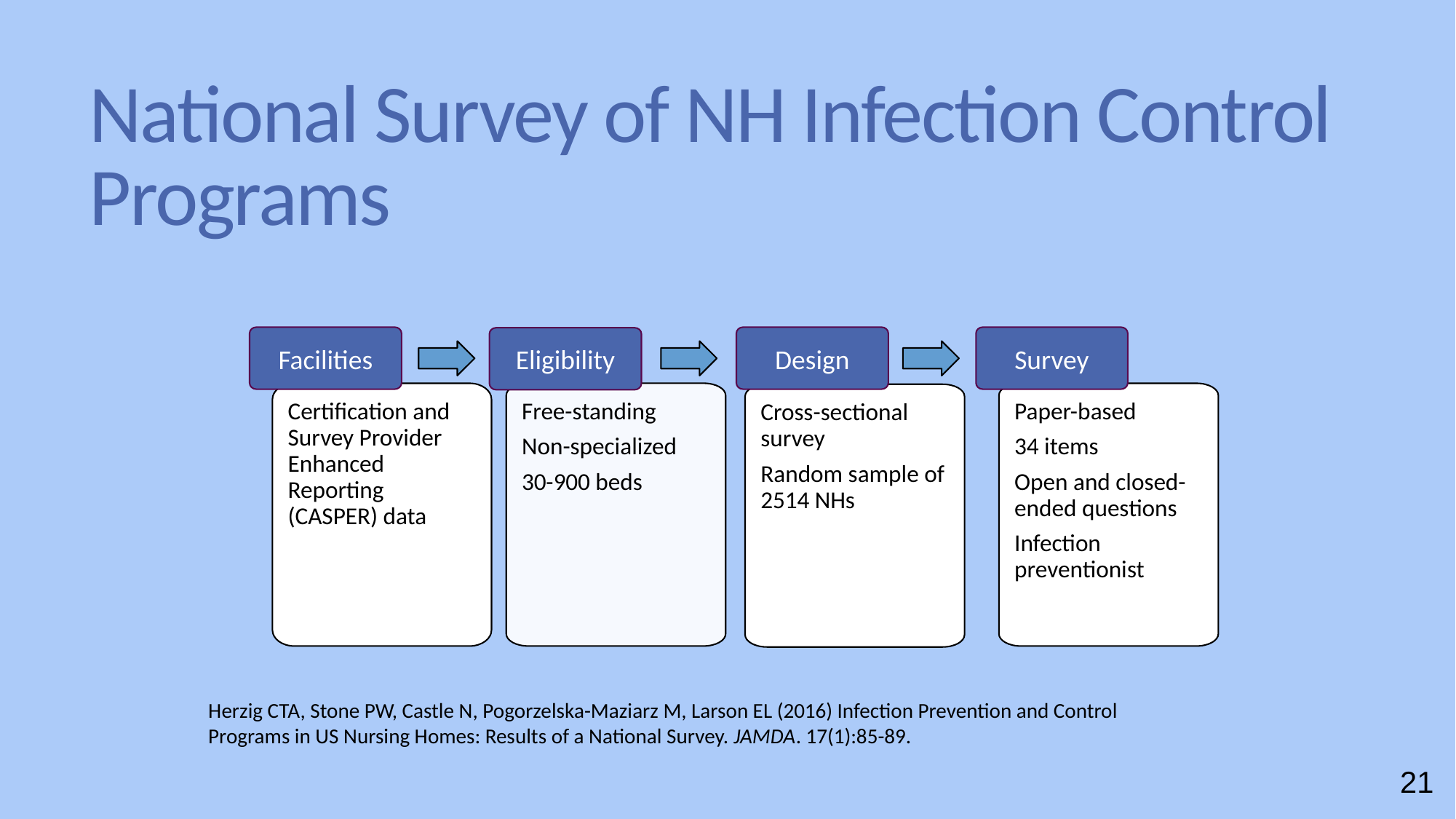

# National Survey of NH Infection Control Programs
Design
Facilities
Survey
Eligibility

Free-standing
Non-specialized
30-900 beds
Certification and Survey Provider Enhanced Reporting (CASPER) data
Paper-based
34 items
Open and closed-ended questions
Infection preventionist
Cross-sectional survey
Random sample of 2514 NHs
Herzig CTA, Stone PW, Castle N, Pogorzelska-Maziarz M, Larson EL (2016) Infection Prevention and Control Programs in US Nursing Homes: Results of a National Survey. JAMDA. 17(1):85-89.
21